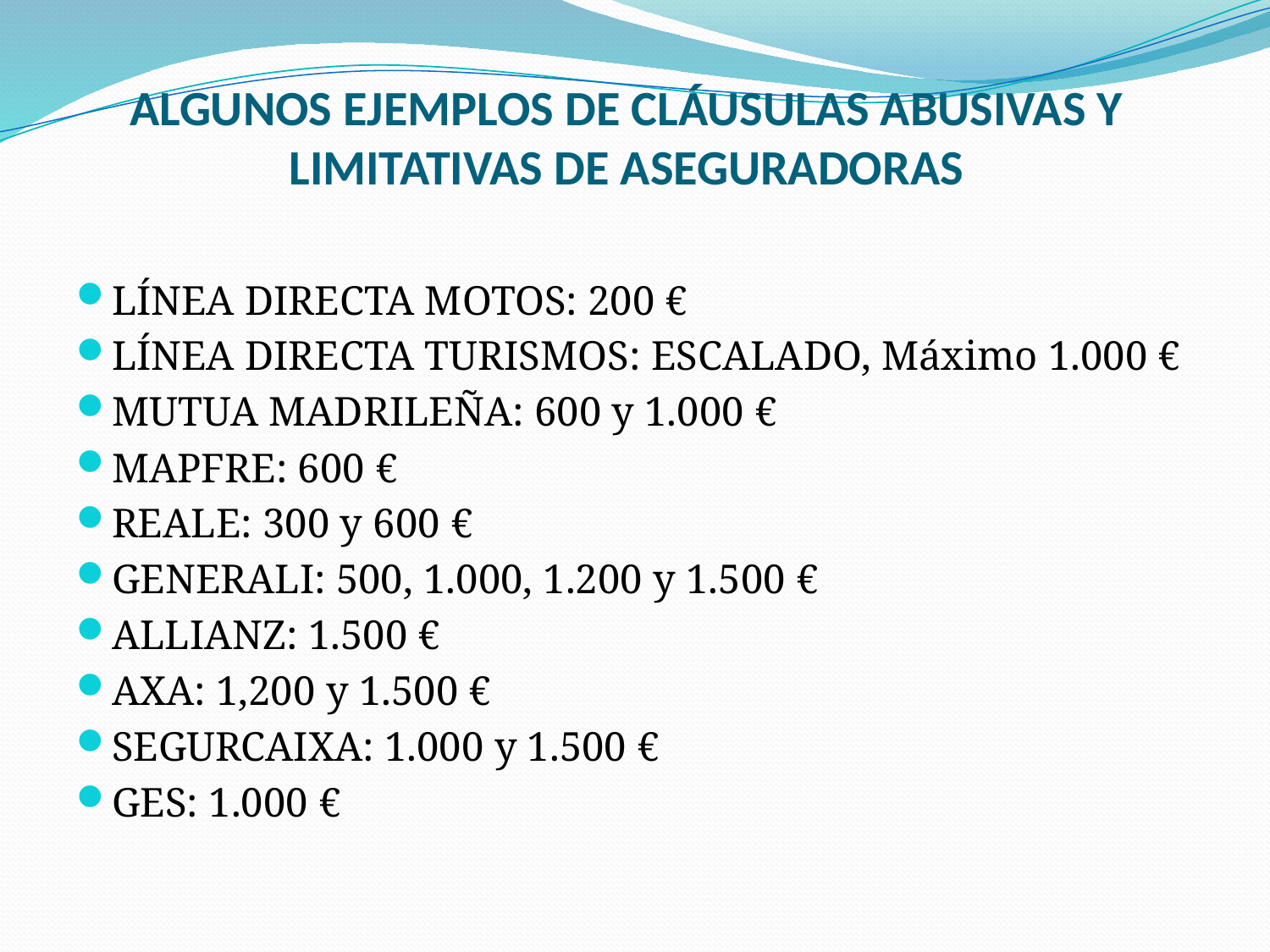

# ALGUNOS EJEMPLOS DE CLÁUSULAS ABUSIVAS Y LIMITATIVAS DE ASEGURADORAS
LÍNEA DIRECTA MOTOS: 200 €
LÍNEA DIRECTA TURISMOS: ESCALADO, Máximo 1.000 €
MUTUA MADRILEÑA: 600 y 1.000 €
MAPFRE: 600 €
REALE: 300 y 600 €
GENERALI: 500, 1.000, 1.200 y 1.500 €
ALLIANZ: 1.500 €
AXA: 1,200 y 1.500 €
SEGURCAIXA: 1.000 y 1.500 €
GES: 1.000 €